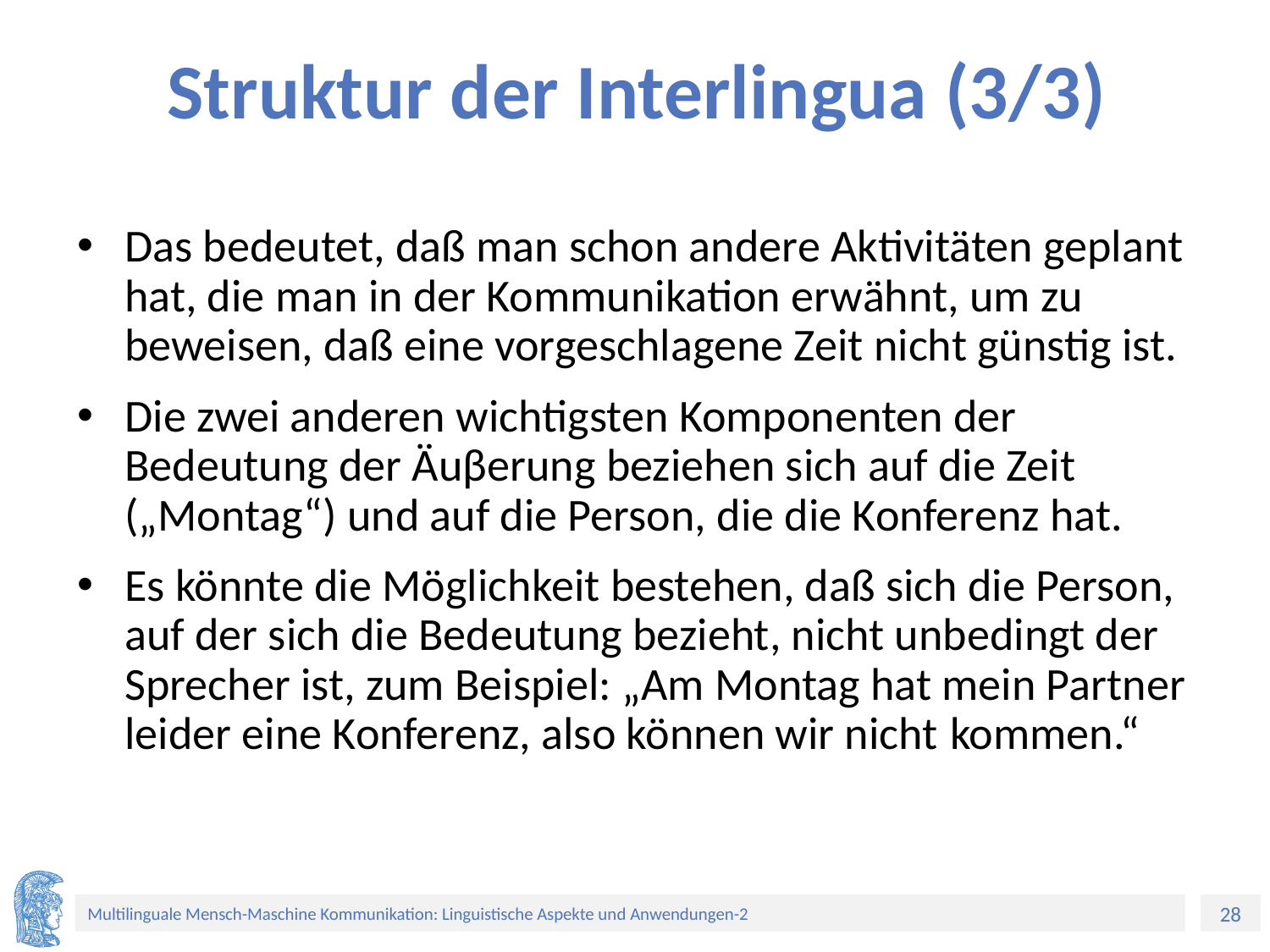

# Struktur der Interlingua (3/3)
Das bedeutet, daß man schon andere Aktivitäten geplant hat, die man in der Kommunikation erwähnt, um zu beweisen, daß eine vorgeschlagene Zeit nicht günstig ist.
Die zwei anderen wichtigsten Komponenten der Bedeutung der Äuβerung beziehen sich auf die Zeit („Montag“) und auf die Person, die die Konferenz hat.
Es könnte die Möglichkeit bestehen, daß sich die Person, auf der sich die Bedeutung bezieht, nicht unbedingt der Sprecher ist, zum Beispiel: „Am Montag hat mein Partner leider eine Konferenz, also können wir nicht kommen.“